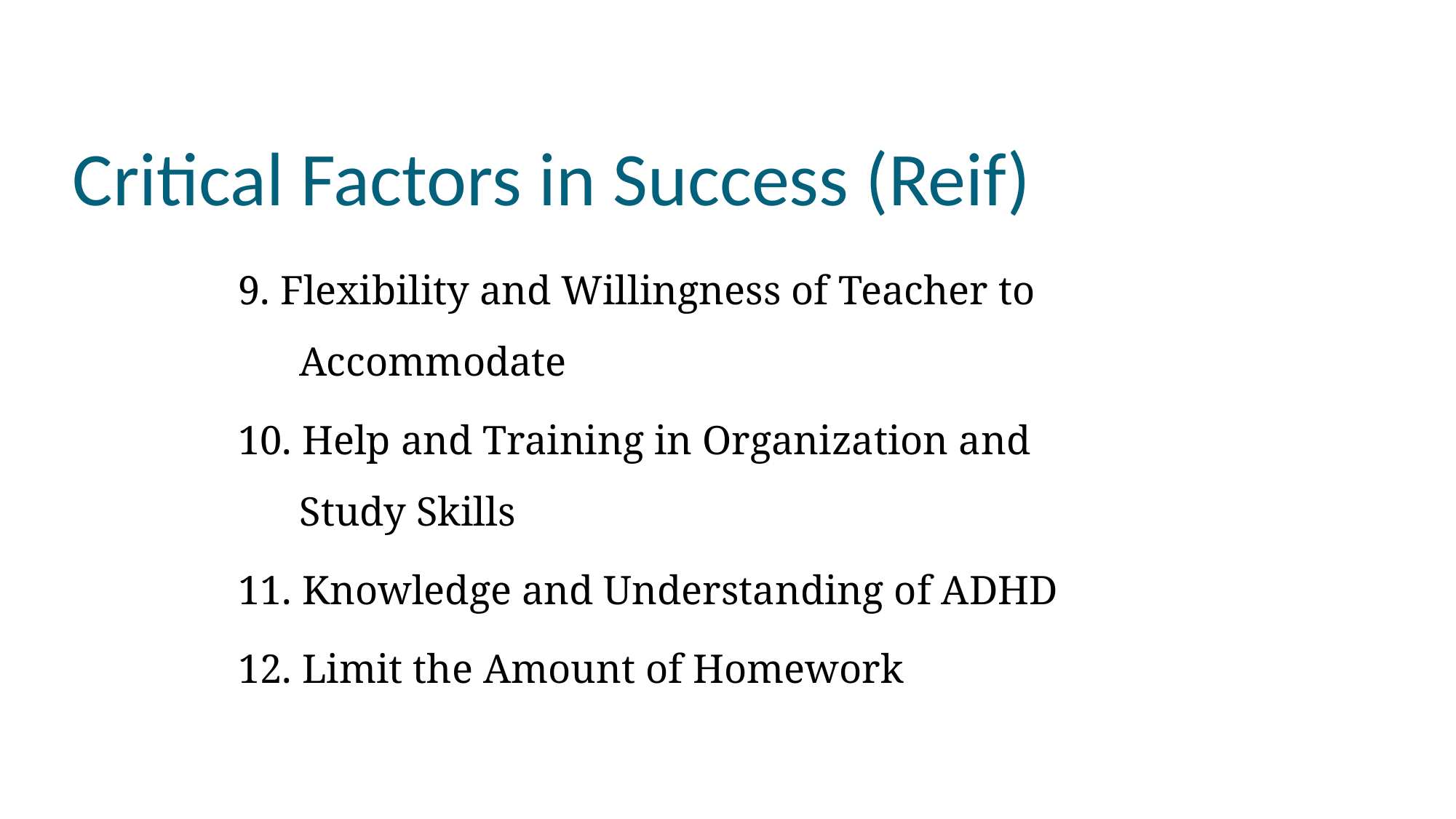

# Critical Factors in Success (Reif)
9. Flexibility and Willingness of Teacher to Accommodate
10. Help and Training in Organization and Study Skills
11. Knowledge and Understanding of ADHD
12. Limit the Amount of Homework